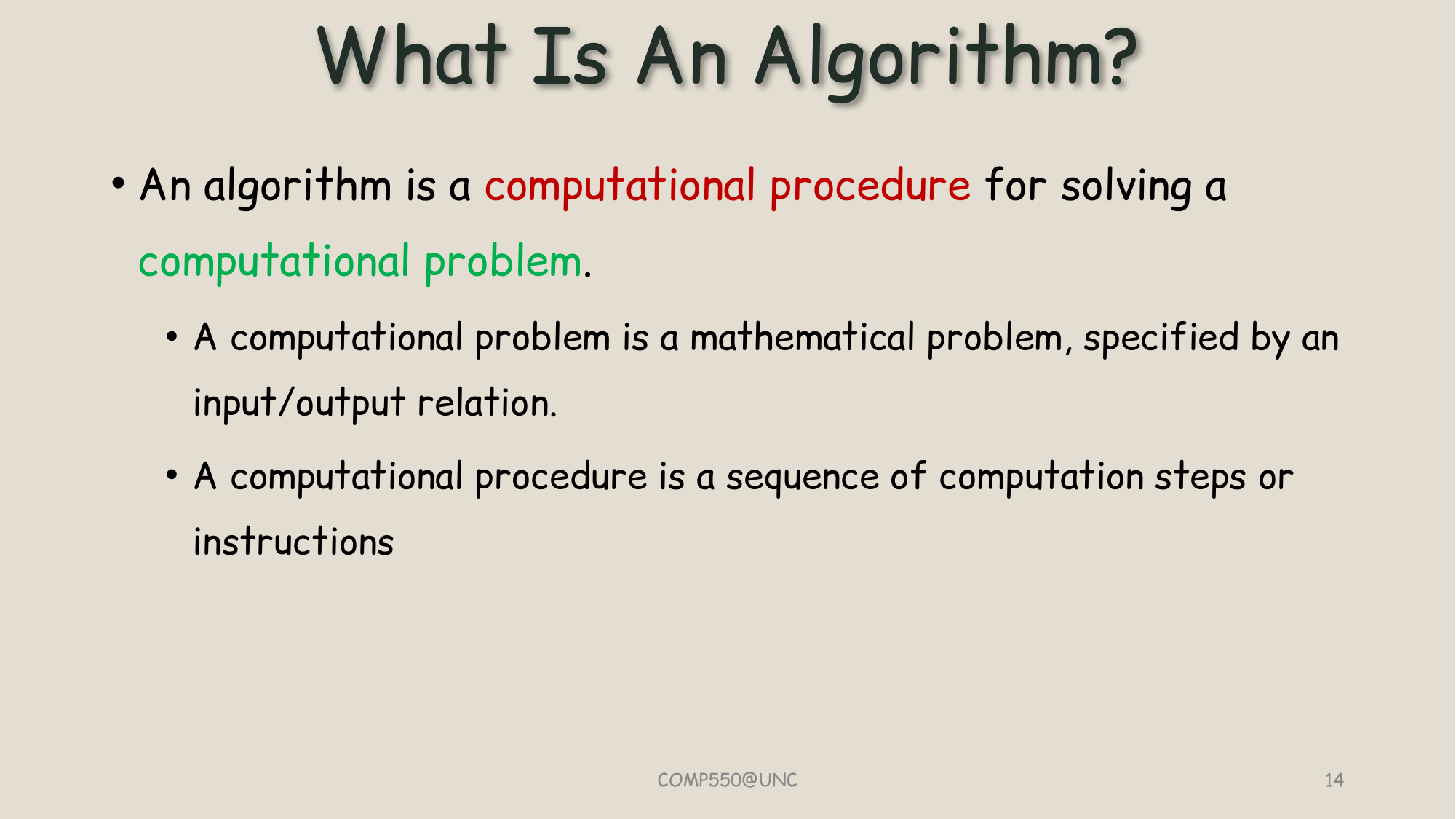

# What Is An Algorithm?
An algorithm is a computational procedure for solving a computational problem.
A computational problem is a mathematical problem, specified by an input/output relation.
A computational procedure is a sequence of computation steps or instructions
COMP550@UNC
14